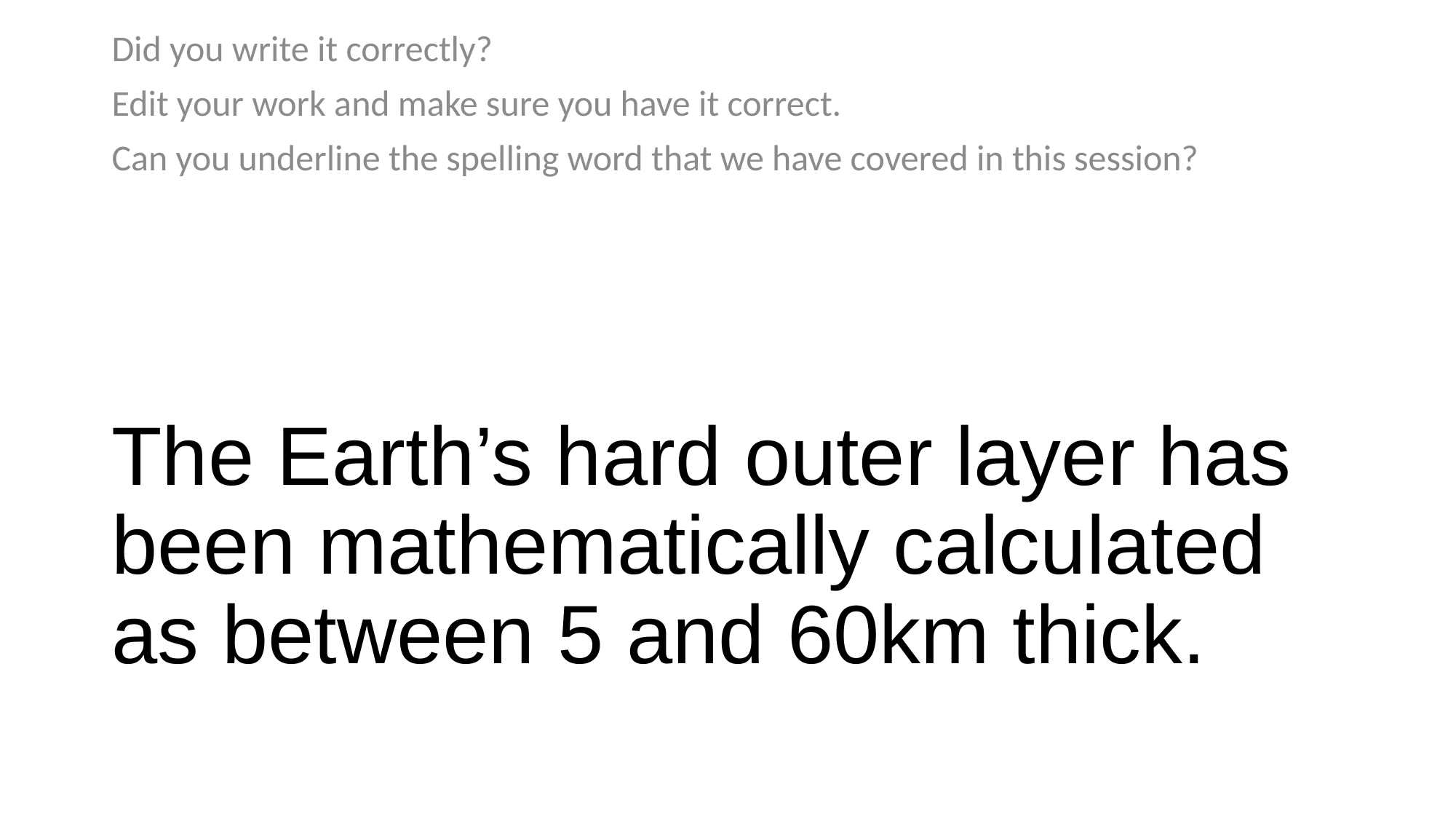

Did you write it correctly?
Edit your work and make sure you have it correct.
Can you underline the spelling word that we have covered in this session?
# The Earth’s hard outer layer has been mathematically calculated as between 5 and 60km thick.